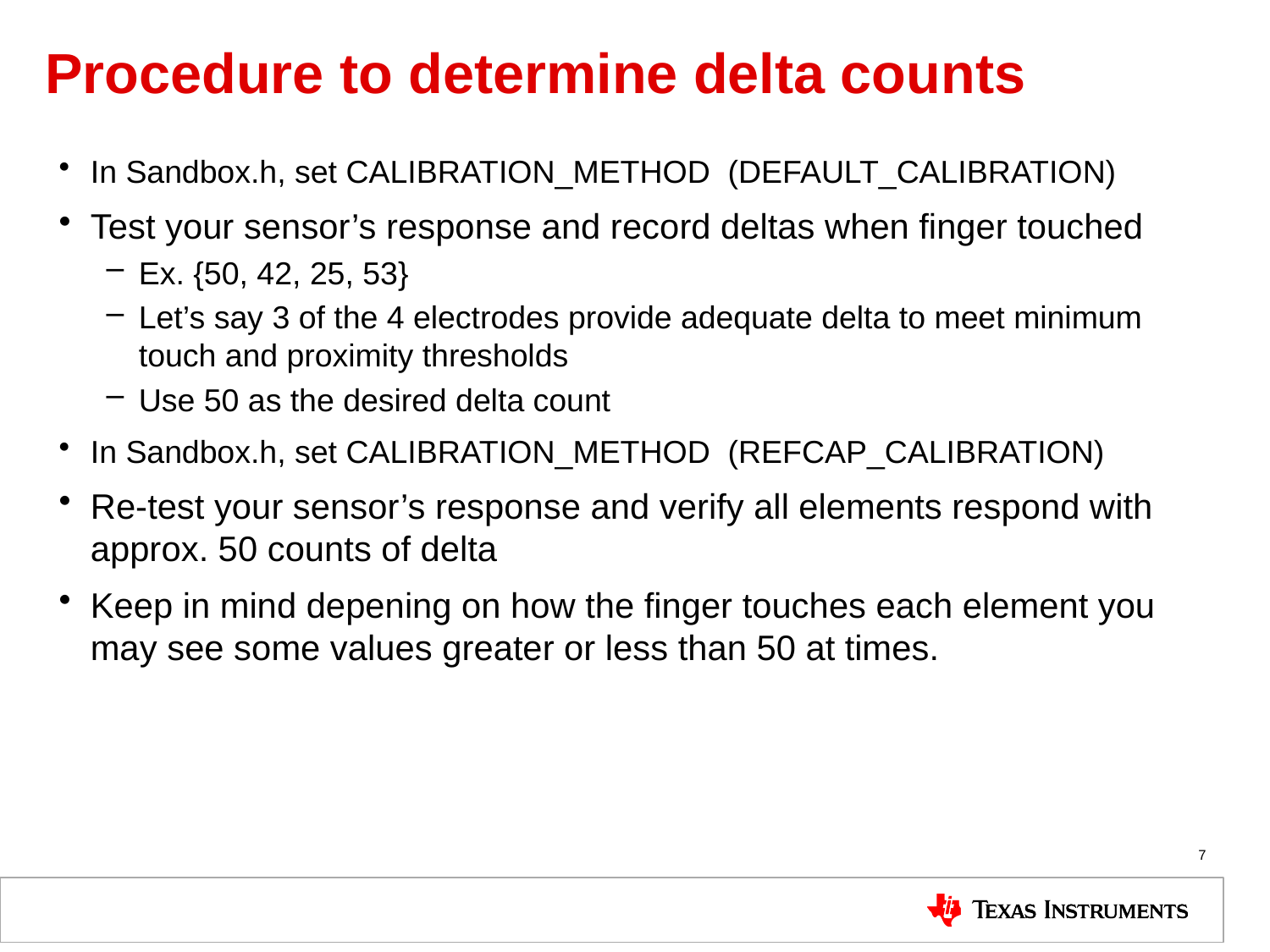

# Procedure to determine delta counts
In Sandbox.h, set CALIBRATION_METHOD  (DEFAULT_CALIBRATION)
Test your sensor’s response and record deltas when finger touched
Ex. {50, 42, 25, 53}
Let’s say 3 of the 4 electrodes provide adequate delta to meet minimum touch and proximity thresholds
Use 50 as the desired delta count
In Sandbox.h, set CALIBRATION_METHOD  (REFCAP_CALIBRATION)
Re-test your sensor’s response and verify all elements respond with approx. 50 counts of delta
Keep in mind depening on how the finger touches each element you may see some values greater or less than 50 at times.
7